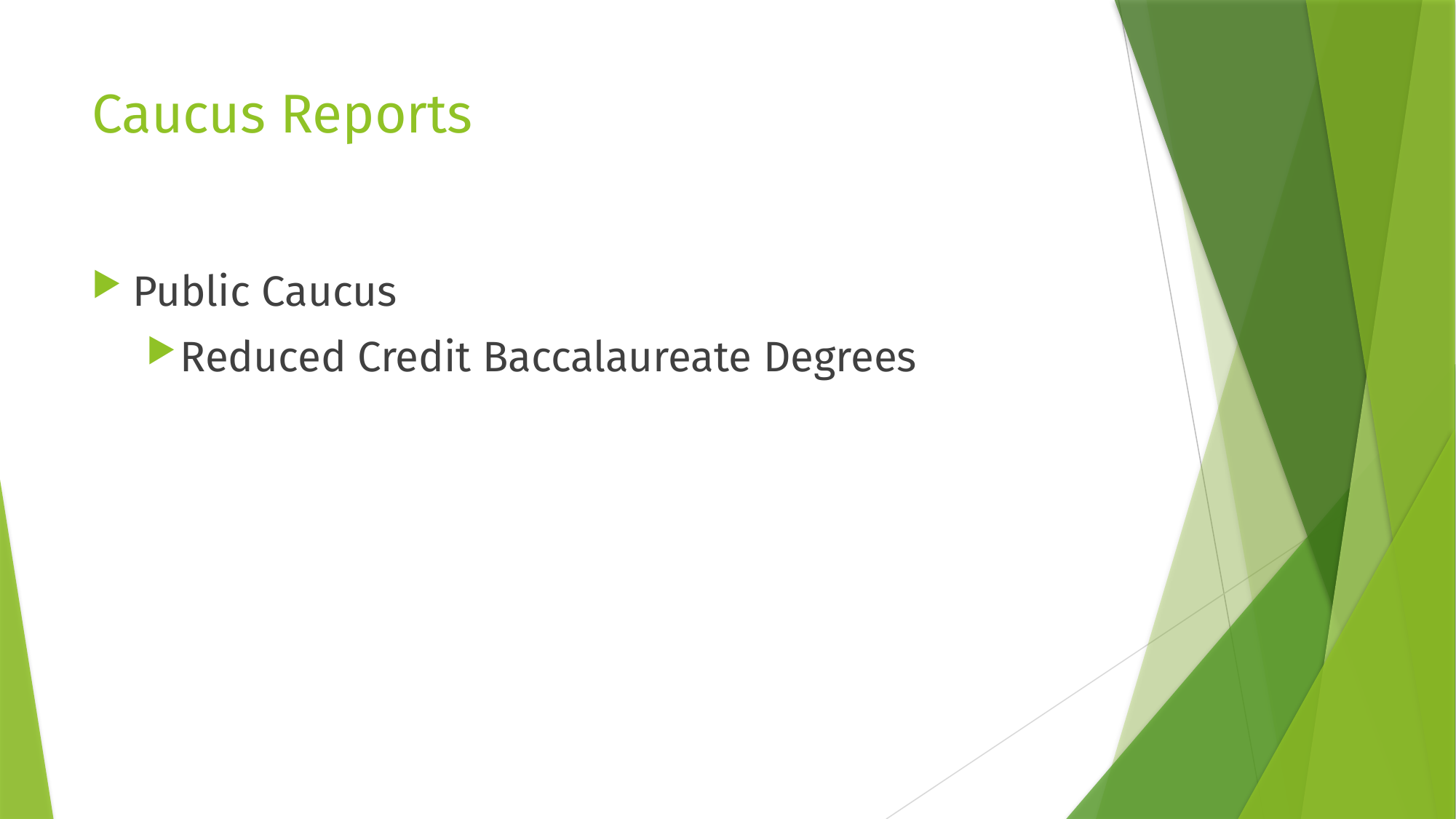

# Caucus Reports
Public Caucus
Reduced Credit Baccalaureate Degrees